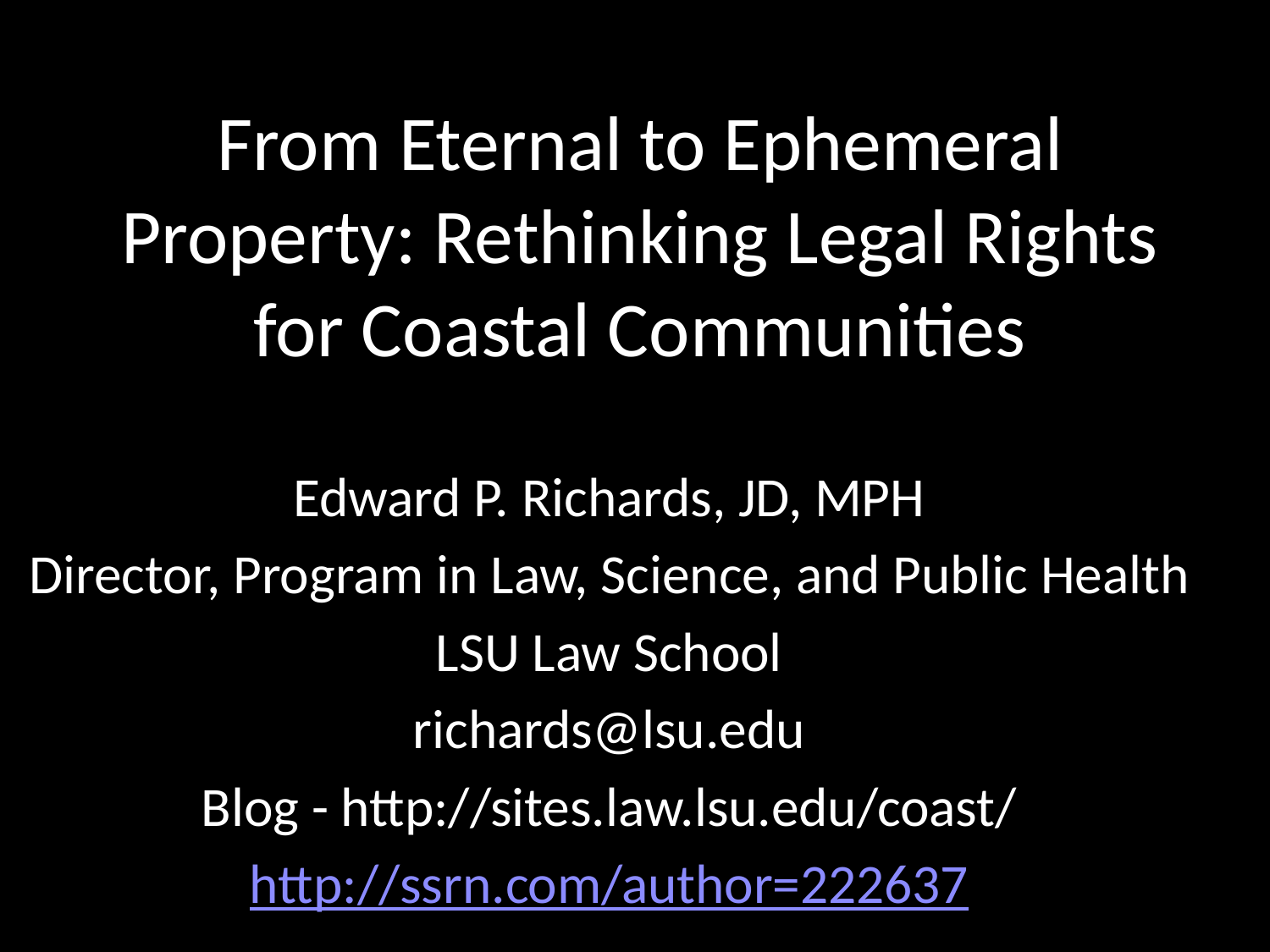

# From Eternal to Ephemeral Property: Rethinking Legal Rights for Coastal Communities
Edward P. Richards, JD, MPH
Director, Program in Law, Science, and Public Health
LSU Law School
richards@lsu.edu
Blog - http://sites.law.lsu.edu/coast/
http://ssrn.com/author=222637